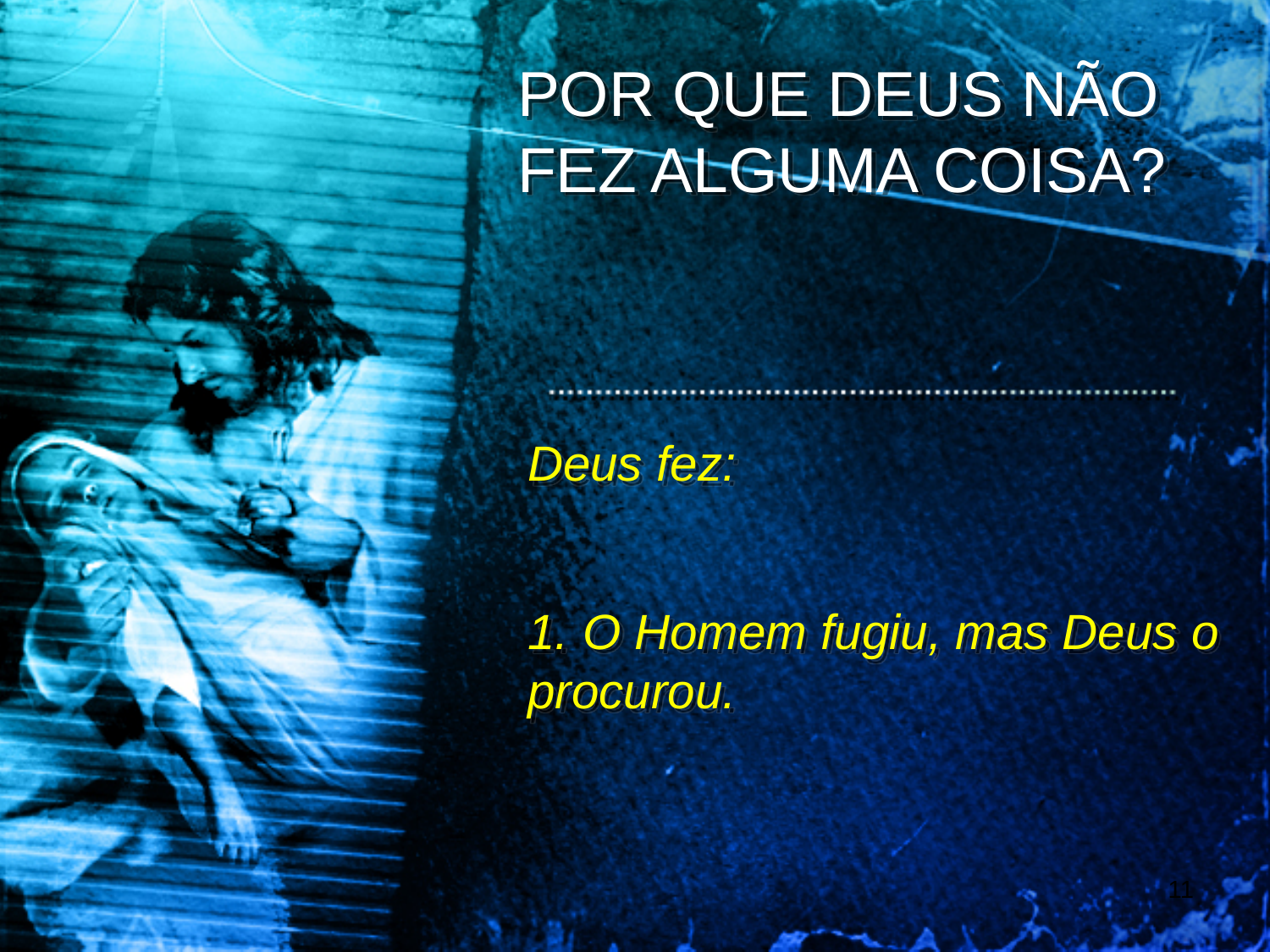

POR QUE DEUS NÃO FEZ ALGUMA COISA?
Deus fez:

1. O Homem fugiu, mas Deus o procurou.
11